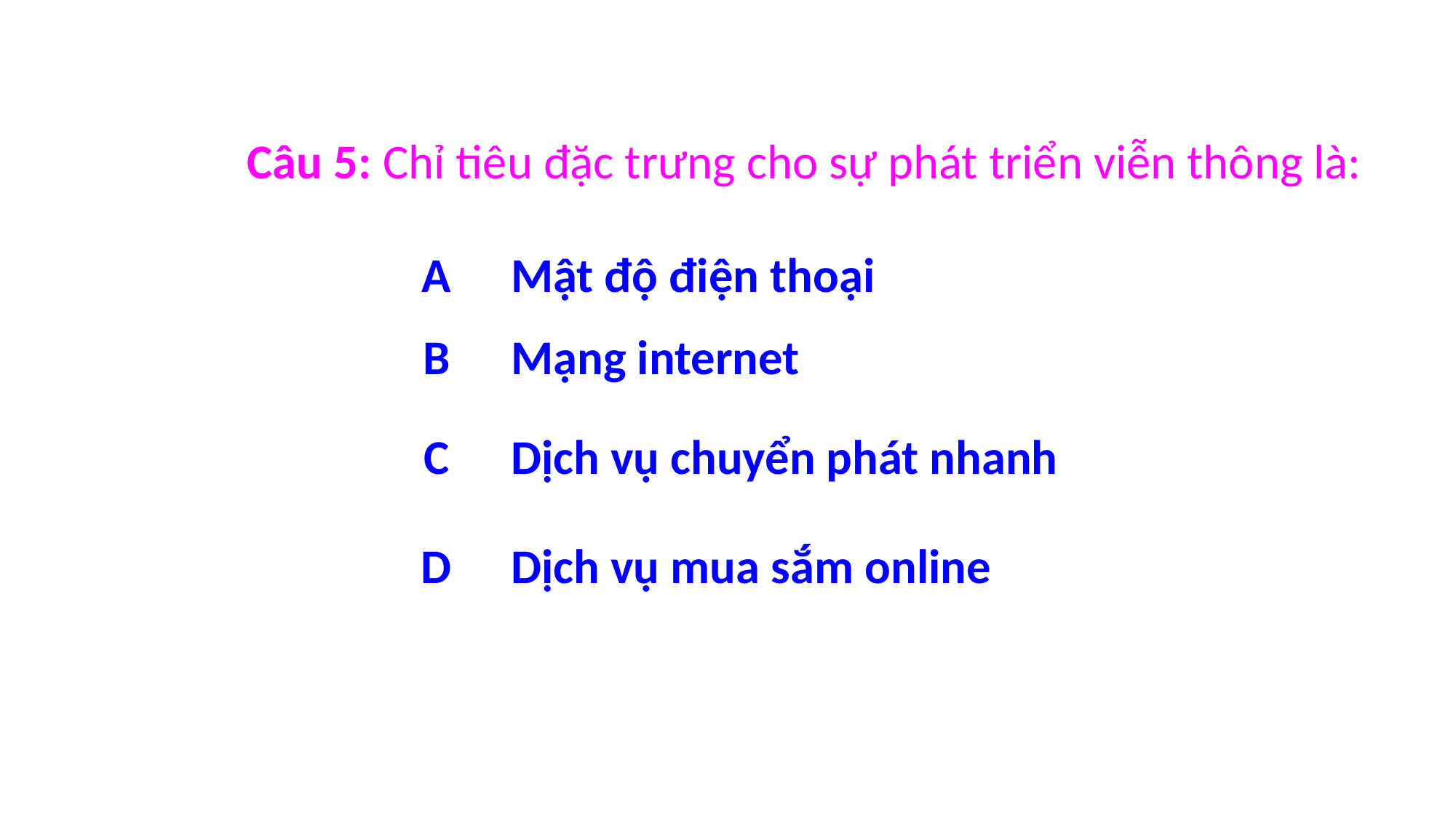

Câu 5: Chỉ tiêu đặc trưng cho sự phát triển viễn thông là:
A
Mật độ điện thoại

B
Mạng internet

C
Dịch vụ chuyển phát nhanh

D
Dịch vụ mua sắm online